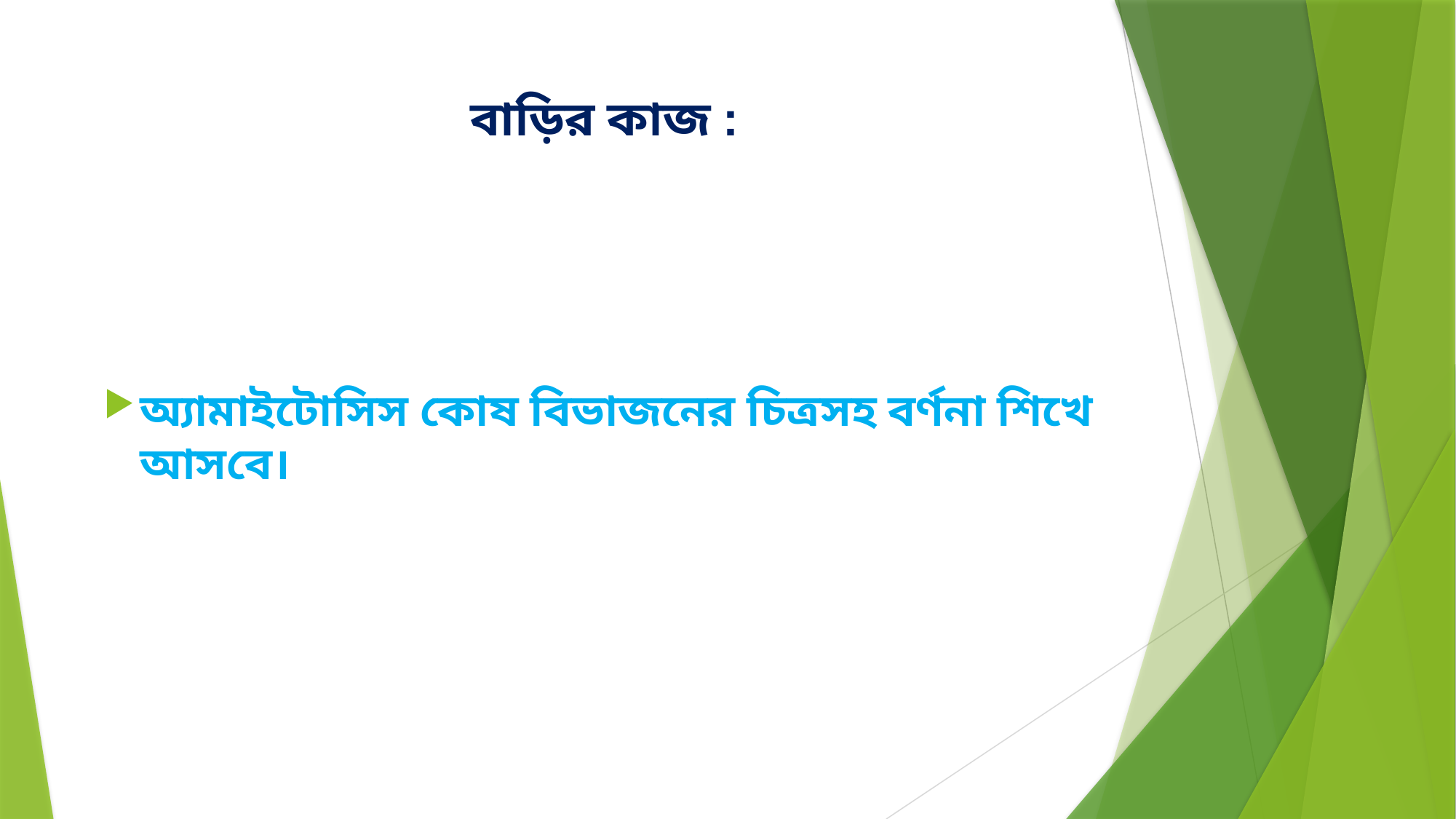

# বাড়ির কাজ :

অ্যামাইটোসিস কোষ বিভাজনের চিত্রসহ বর্ণনা শিখে আসবে।